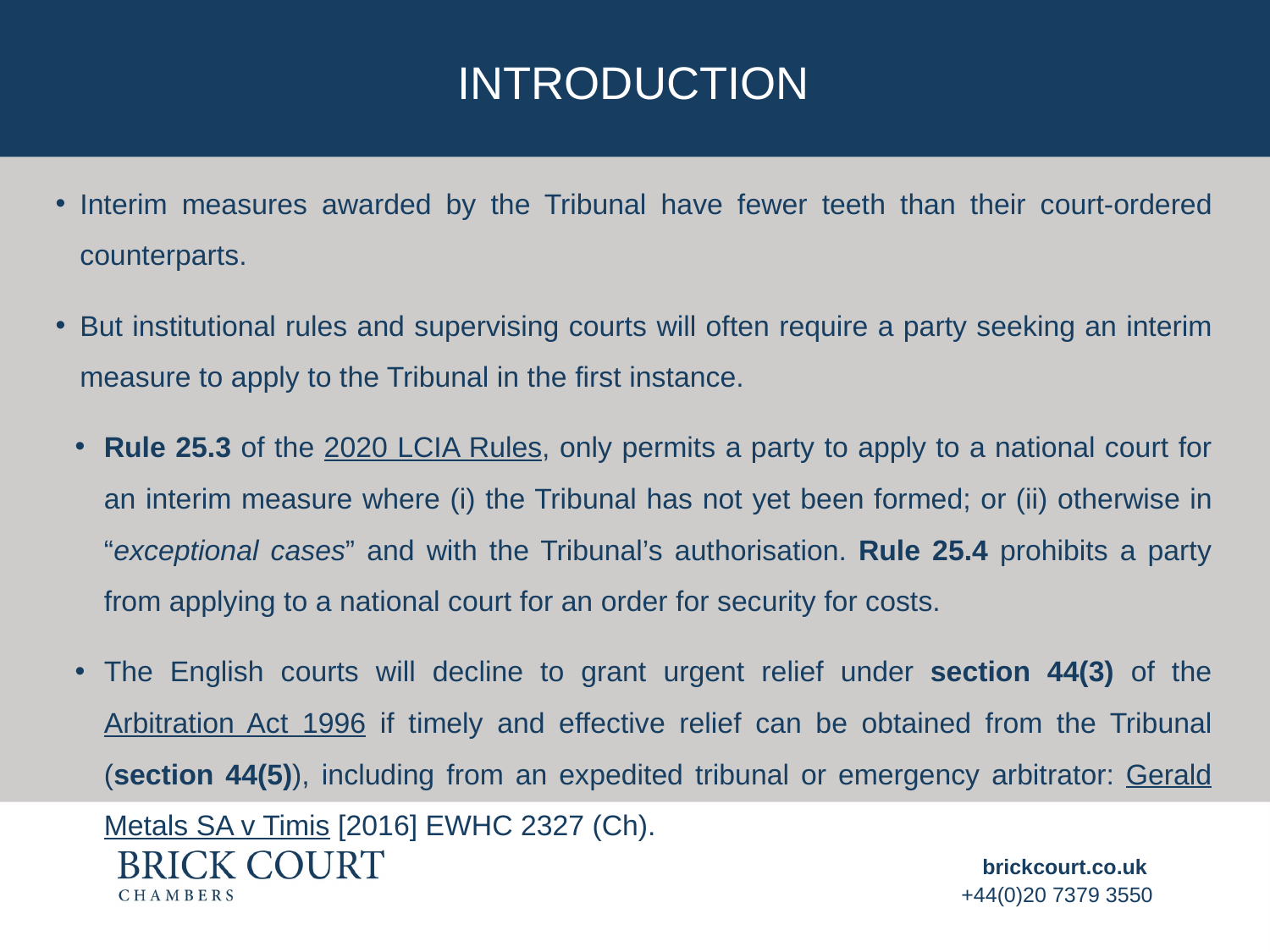

# INTRODUCTION
Interim measures awarded by the Tribunal have fewer teeth than their court-ordered counterparts.
But institutional rules and supervising courts will often require a party seeking an interim measure to apply to the Tribunal in the first instance.
Rule 25.3 of the 2020 LCIA Rules, only permits a party to apply to a national court for an interim measure where (i) the Tribunal has not yet been formed; or (ii) otherwise in “exceptional cases” and with the Tribunal’s authorisation. Rule 25.4 prohibits a party from applying to a national court for an order for security for costs.
The English courts will decline to grant urgent relief under section 44(3) of the Arbitration Act 1996 if timely and effective relief can be obtained from the Tribunal (section 44(5)), including from an expedited tribunal or emergency arbitrator: Gerald Metals SA v Timis [2016] EWHC 2327 (Ch).

brickcourt.co.uk
+44(0)20 7379 3550